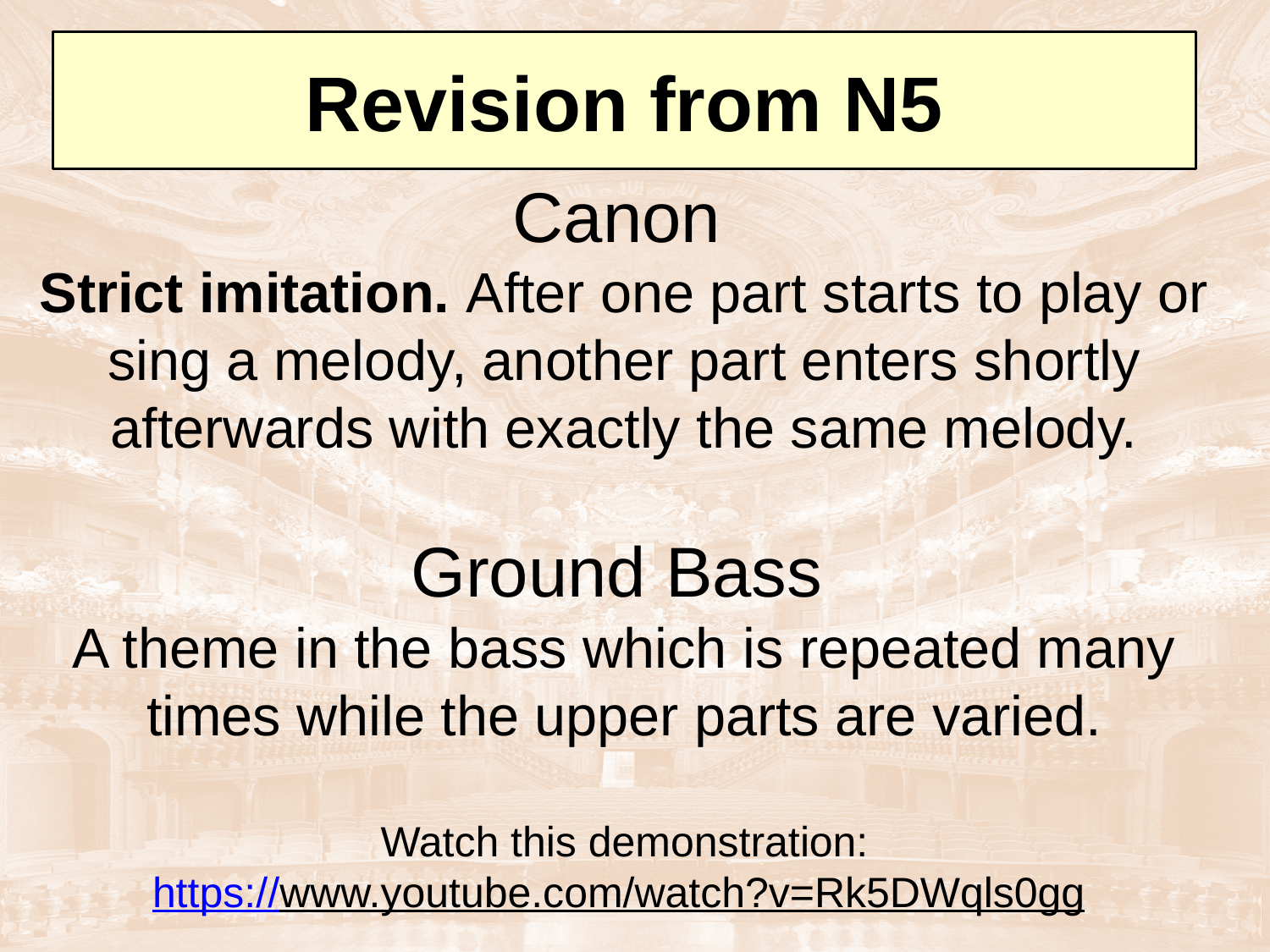

Revision from N5

Canon
Strict imitation. After one part starts to play or sing a melody, another part enters shortly afterwards with exactly the same melody.

Ground Bass
A theme in the bass which is repeated many times while the upper parts are varied.
Watch this demonstration:
https://www.youtube.com/watch?v=Rk5DWqls0gg